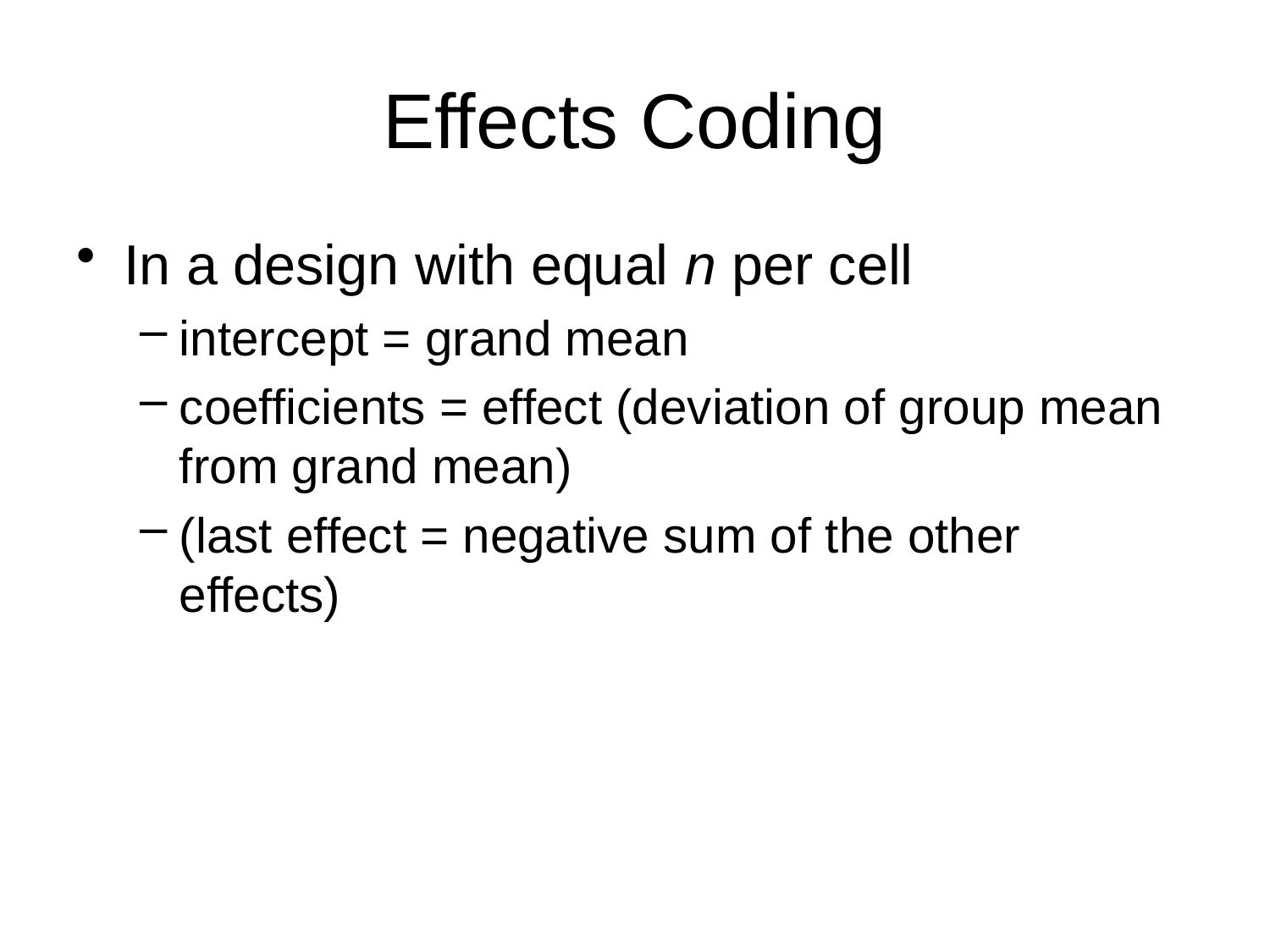

# Effects Coding
In a design with equal n per cell
intercept = grand mean
coefficients = effect (deviation of group mean from grand mean)
(last effect = negative sum of the other effects)